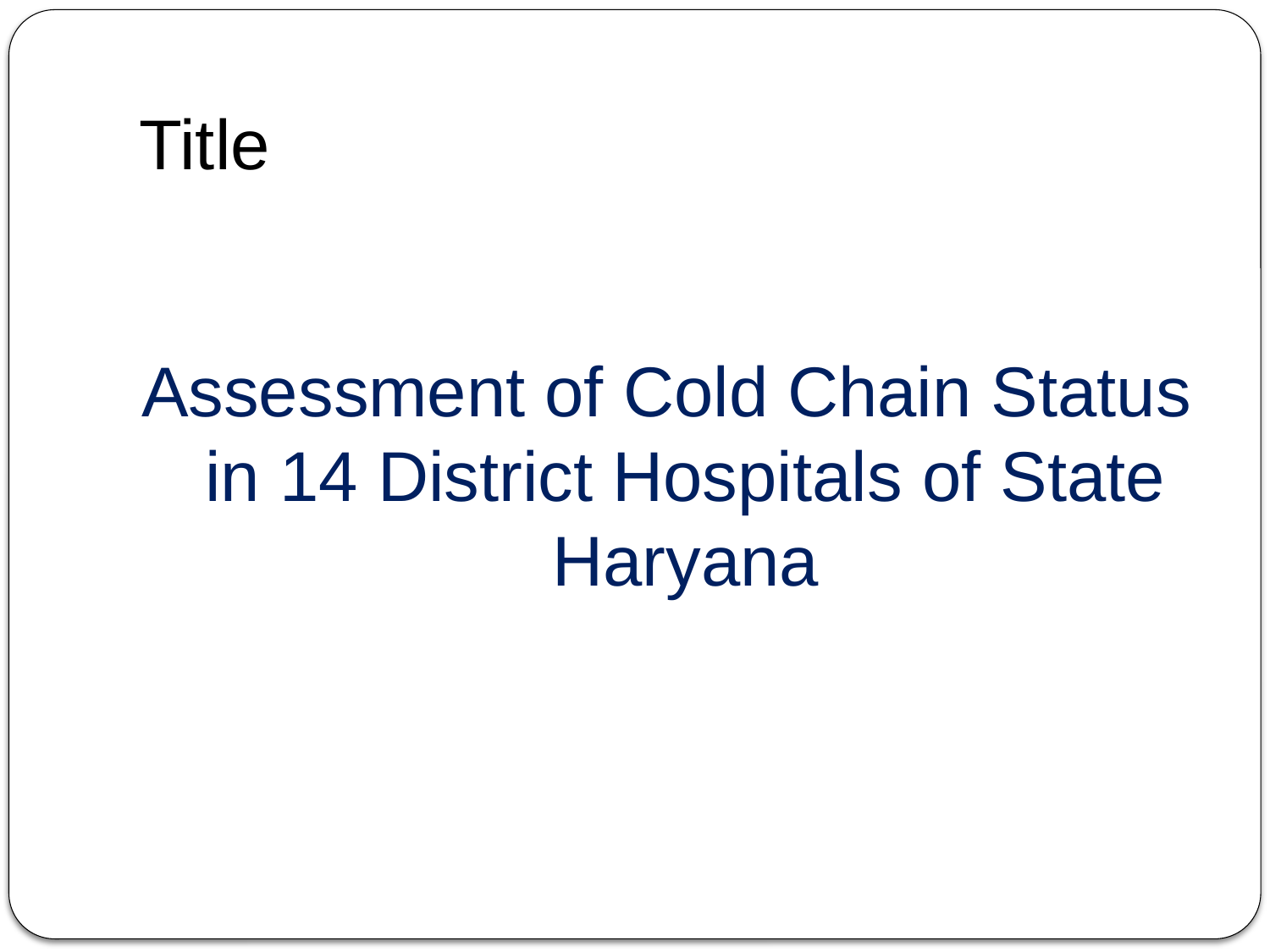

# Title

Assessment of Cold Chain Status in 14 District Hospitals of State Haryana